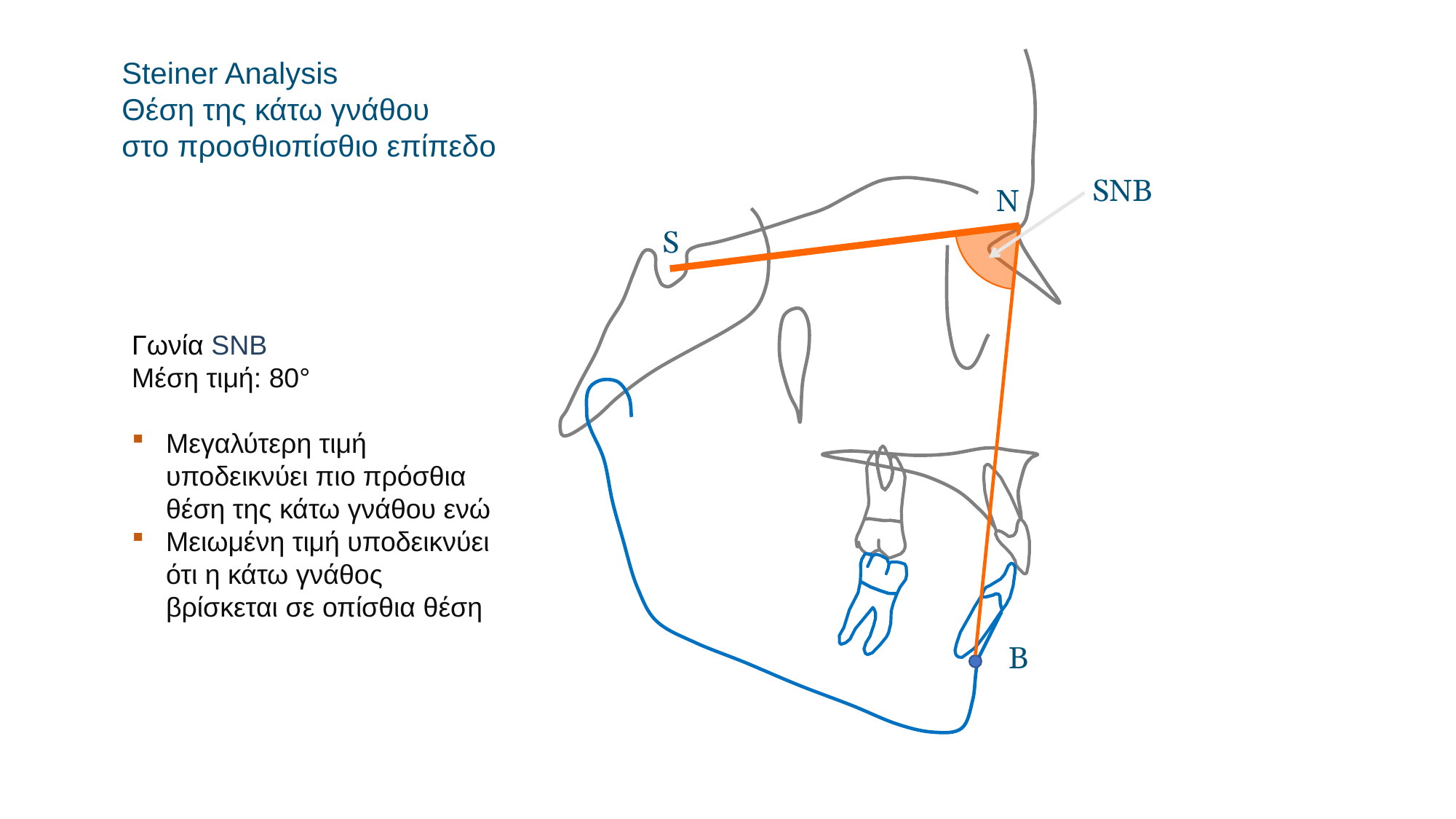

Steiner Analysis
Θέση της κάτω γνάθου
στο προσθιοπίσθιο επίπεδο

SNB
N

S

Γωνία SNB
Μέση τιμή: 80°

Μεγαλύτερη τιμή υποδεικνύει πιο πρόσθια θέση της κάτω γνάθου ενώ
Μειωμένη τιμή υποδεικνύει ότι η κάτω γνάθος  βρίσκεται σε οπίσθια θέση

B